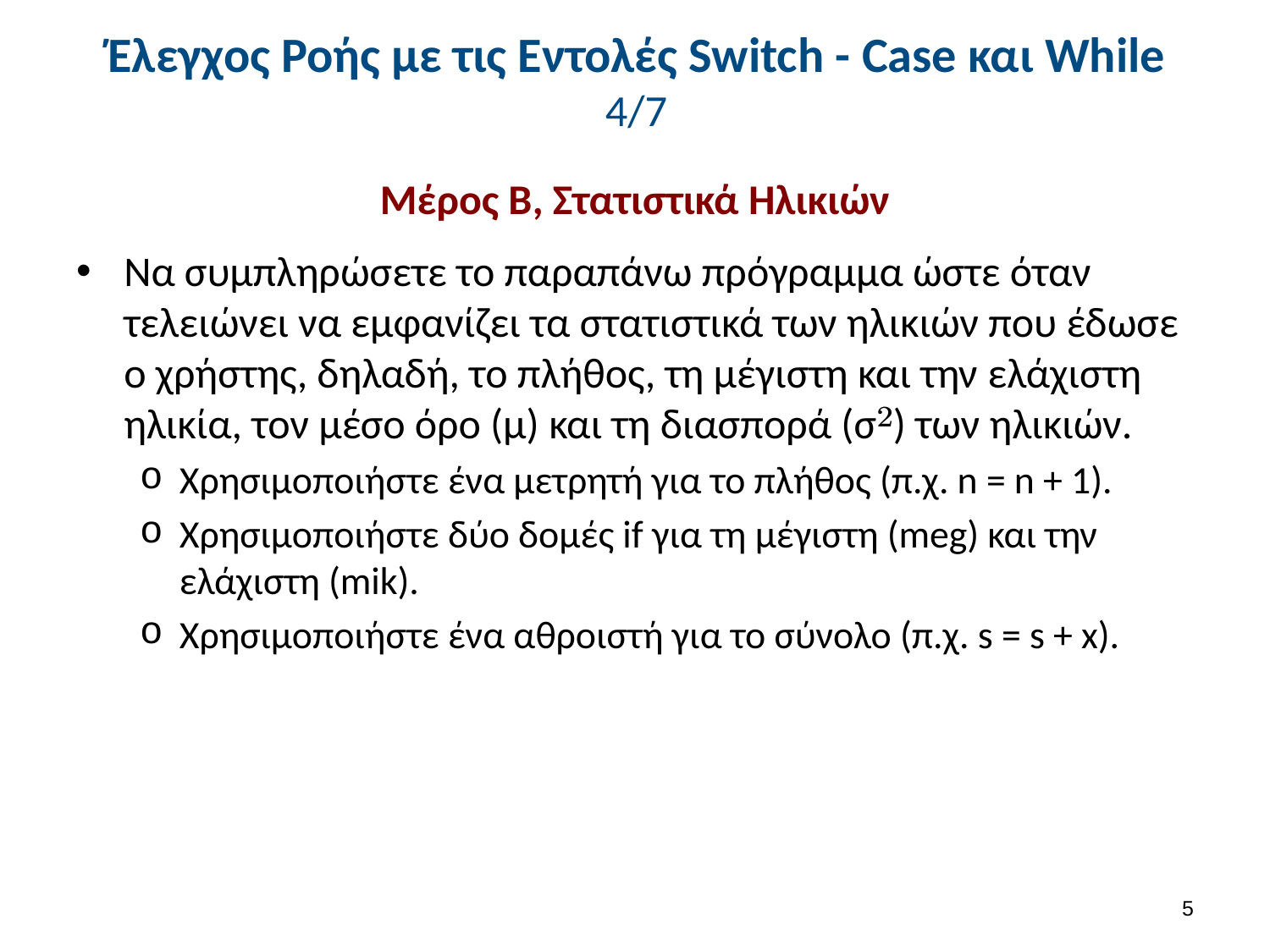

# Έλεγχος Ροής με τις Εντολές Switch - Case και While 4/7
Μέρος Β, Στατιστικά Ηλικιών
Να συμπληρώσετε το παραπάνω πρόγραμμα ώστε όταν τελειώνει να εμφανίζει τα στατιστικά των ηλικιών που έδωσε ο χρήστης, δηλαδή, το πλήθος, τη μέγιστη και την ελάχιστη ηλικία, τον μέσο όρο (μ) και τη διασπορά (σ²) των ηλικιών.
Χρησιμοποιήστε ένα μετρητή για το πλήθος (π.χ. n = n + 1).
Χρησιμοποιήστε δύο δομές if για τη μέγιστη (meg) και την ελάχιστη (mik).
Χρησιμοποιήστε ένα αθροιστή για το σύνολο (π.χ. s = s + x).
5